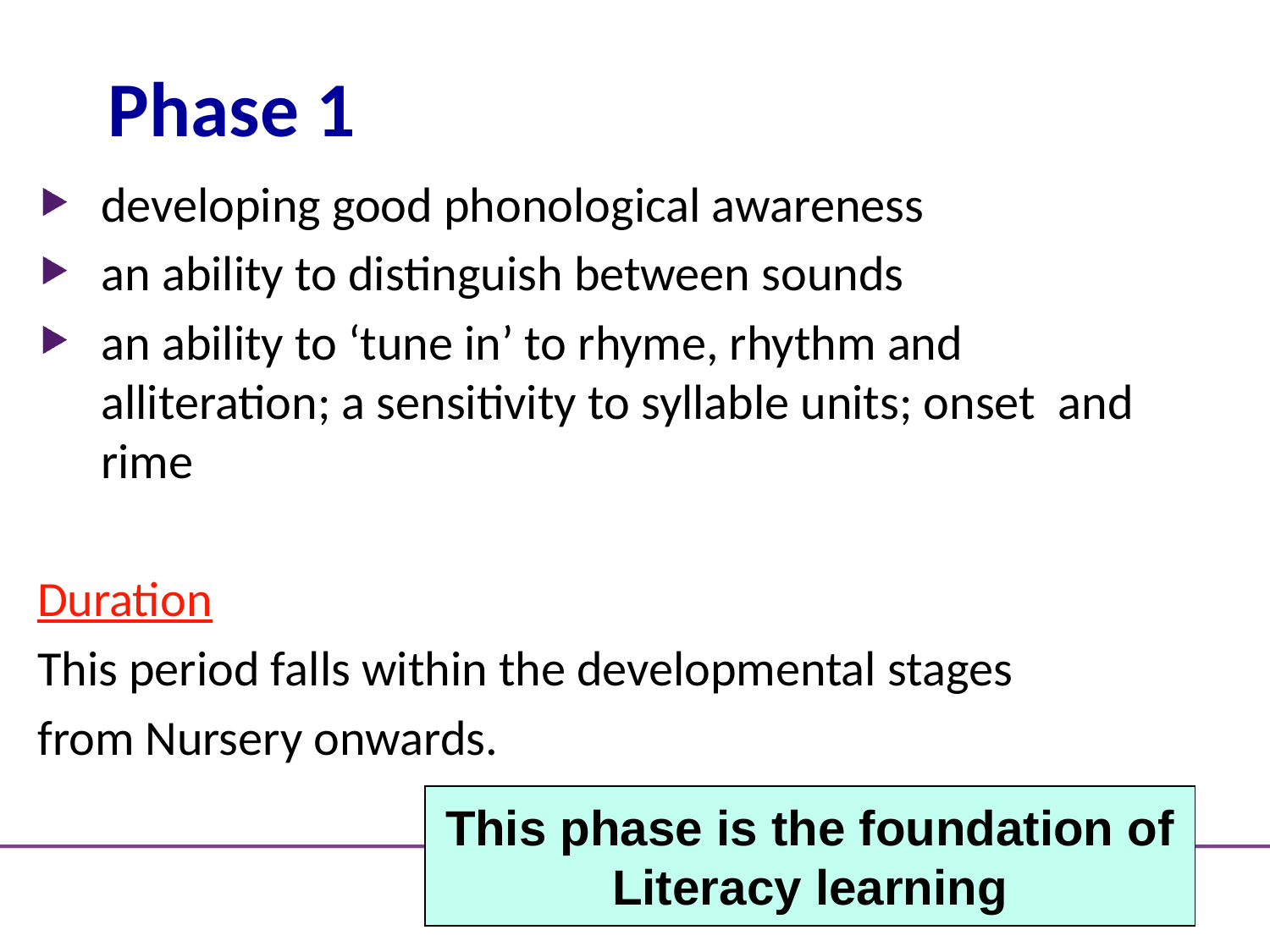

# Phase 1
developing good phonological awareness
an ability to distinguish between sounds
an ability to ‘tune in’ to rhyme, rhythm and alliteration; a sensitivity to syllable units; onset  and rime

Duration
This period falls within the developmental stages
from Nursery onwards.
This phase is the foundation of
Literacy learning